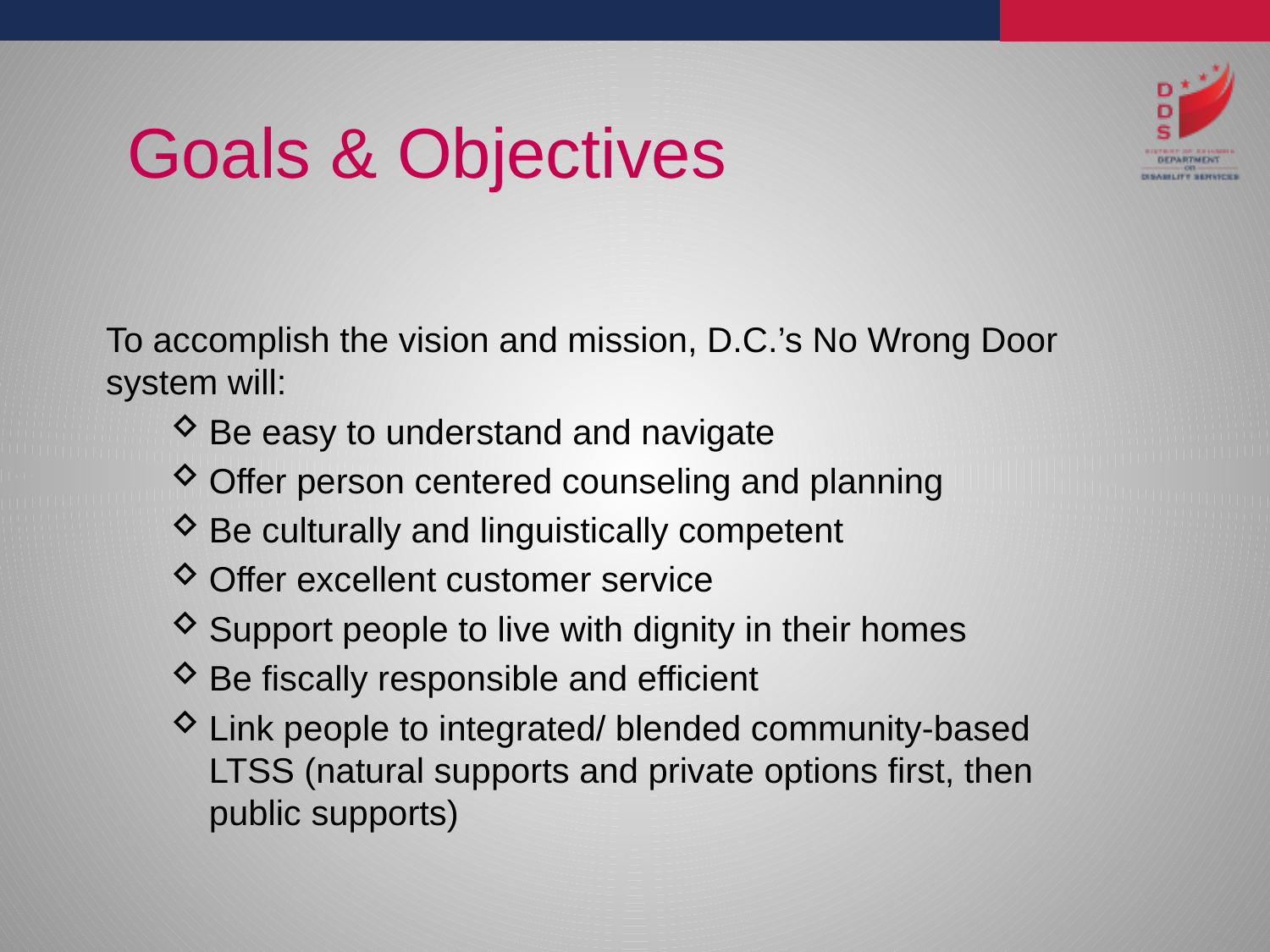

# Goals & Objectives
To accomplish the vision and mission, D.C.’s No Wrong Door system will:
Be easy to understand and navigate
Offer person centered counseling and planning
Be culturally and linguistically competent
Offer excellent customer service
Support people to live with dignity in their homes
Be fiscally responsible and efficient
Link people to integrated/ blended community-based LTSS (natural supports and private options first, then public supports)